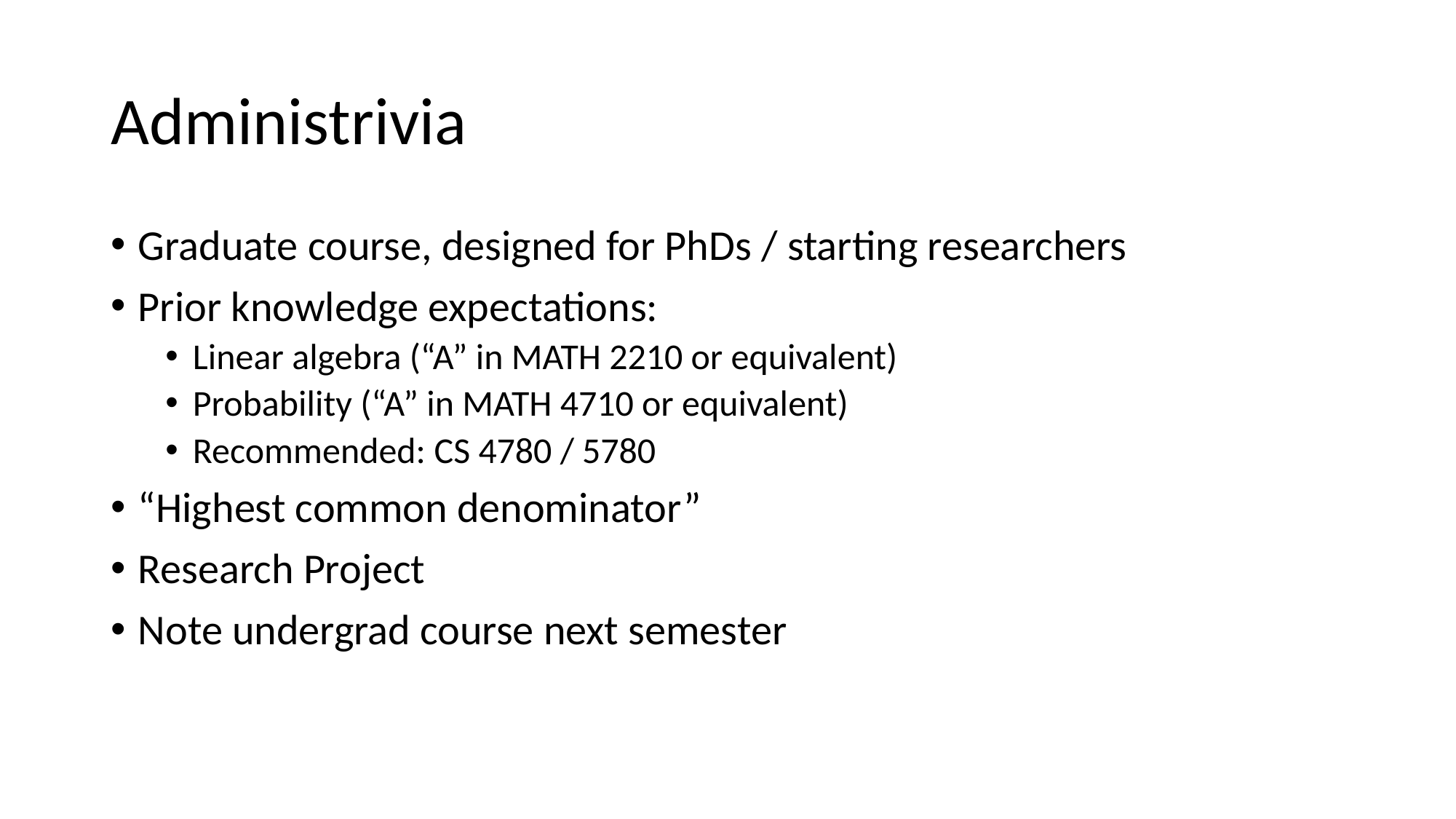

# Administrivia
Graduate course, designed for PhDs / starting researchers
Prior knowledge expectations:
Linear algebra (“A” in MATH 2210 or equivalent)
Probability (“A” in MATH 4710 or equivalent)
Recommended: CS 4780 / 5780
“Highest common denominator”
Research Project
Note undergrad course next semester